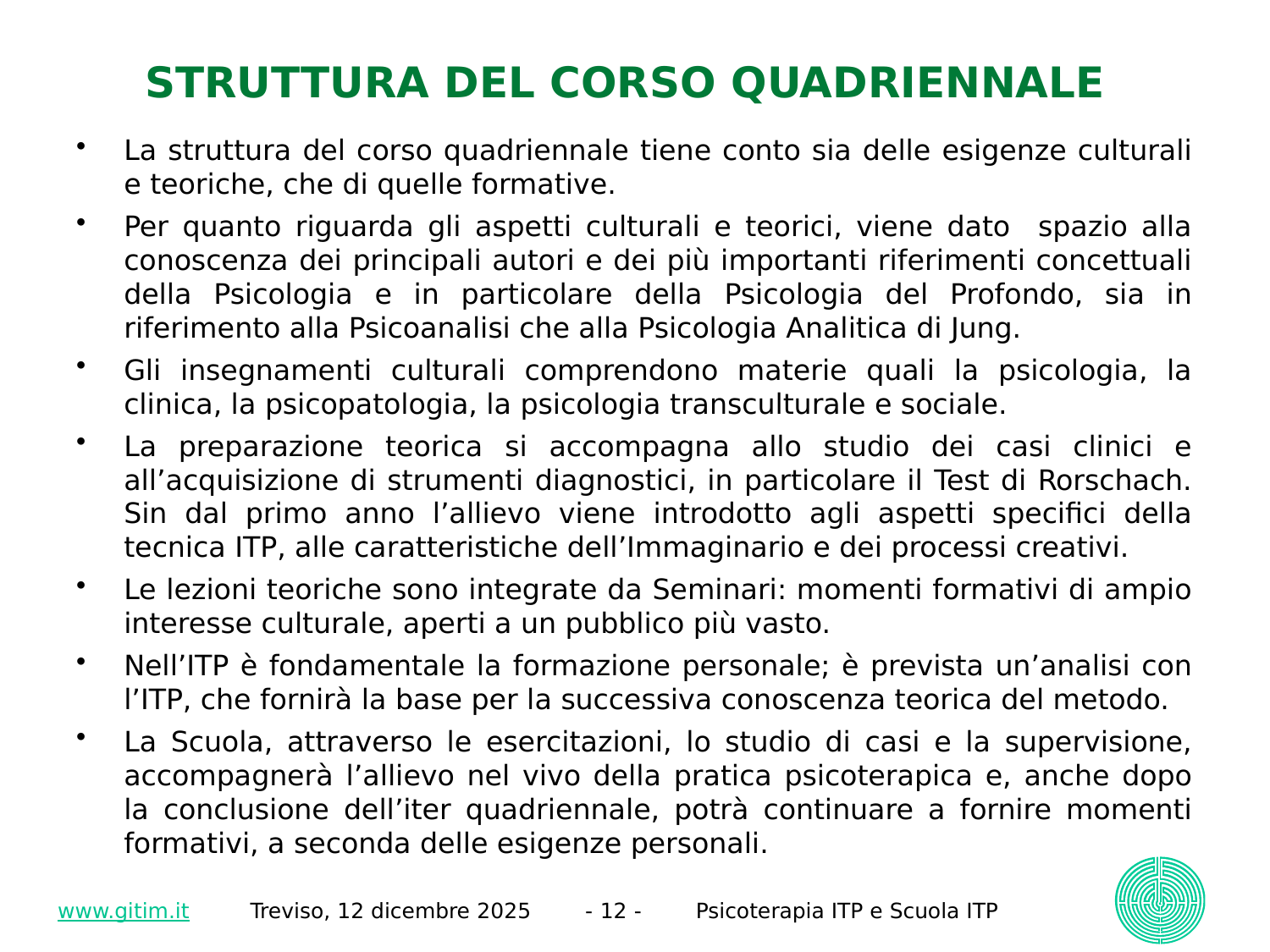

# STRUTTURA DEL CORSO QUADRIENNALE
La struttura del corso quadriennale tiene conto sia delle esigenze culturali e teoriche, che di quelle formative.
Per quanto riguarda gli aspetti culturali e teorici, viene dato  spazio alla conoscenza dei principali autori e dei più importanti riferimenti concettuali della Psicologia e in particolare della Psicologia del Profondo, sia in riferimento alla Psicoanalisi che alla Psicologia Analitica di Jung.
Gli insegnamenti culturali comprendono materie quali la psicologia, la clinica, la psicopatologia, la psicologia transculturale e sociale.
La preparazione teorica si accompagna allo studio dei casi clinici e all’acquisizione di strumenti diagnostici, in particolare il Test di Rorschach. Sin dal primo anno l’allievo viene introdotto agli aspetti specifici della tecnica ITP, alle caratteristiche dell’Immaginario e dei processi creativi.
Le lezioni teoriche sono integrate da Seminari: momenti formativi di ampio interesse culturale, aperti a un pubblico più vasto.
Nell’ITP è fondamentale la formazione personale; è prevista un’analisi con l’ITP, che fornirà la base per la successiva conoscenza teorica del metodo.
La Scuola, attraverso le esercitazioni, lo studio di casi e la supervisione, accompagnerà l’allievo nel vivo della pratica psicoterapica e, anche dopo la conclusione dell’iter quadriennale, potrà continuare a fornire momenti formativi, a seconda delle esigenze personali.

www.gitim.it         Treviso, 12 dicembre 2025        - 12 -        Psicoterapia ITP e Scuola ITP